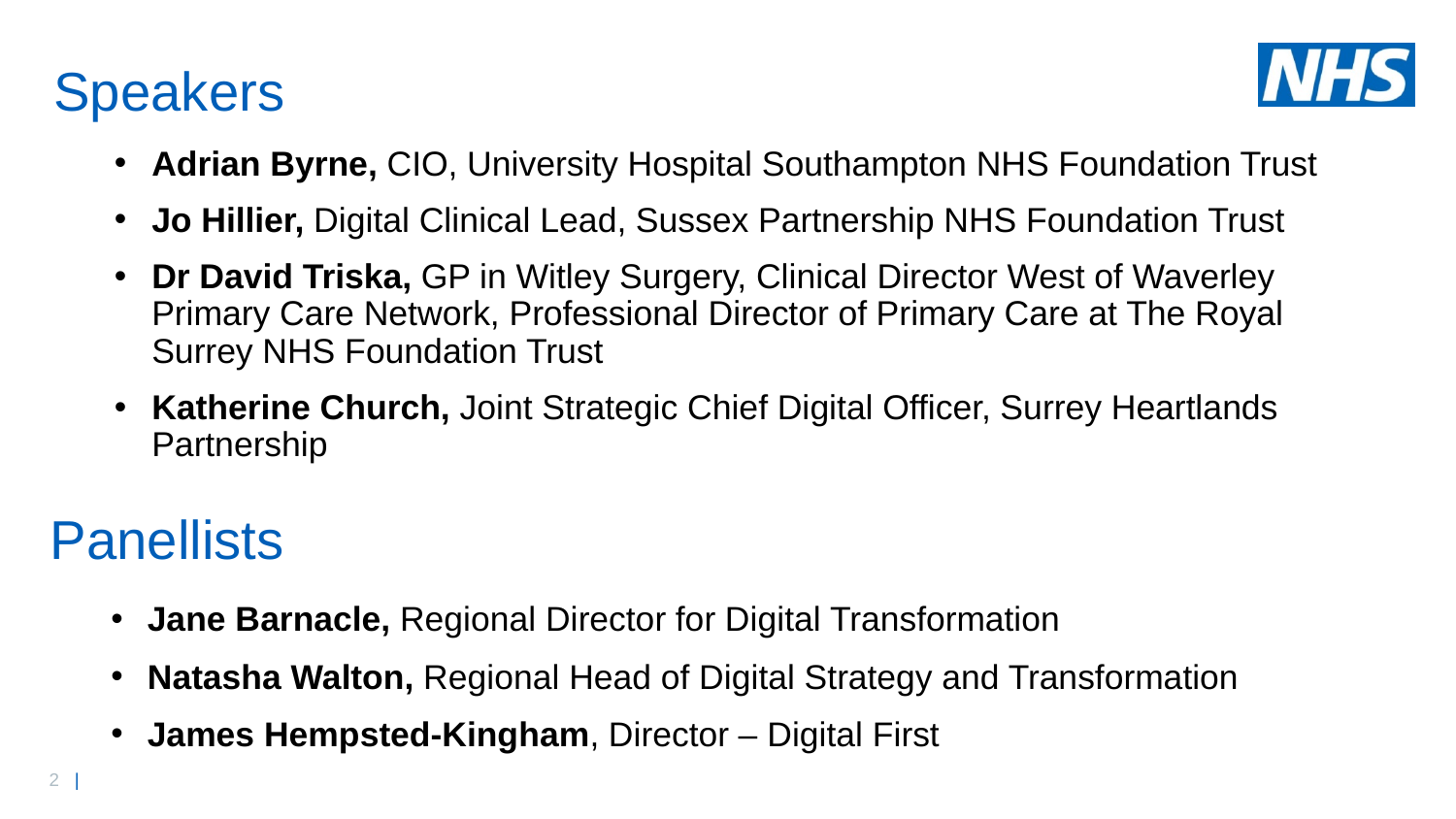

# Speakers
Adrian Byrne, CIO, University Hospital Southampton NHS Foundation Trust
Jo Hillier, Digital Clinical Lead, Sussex Partnership NHS Foundation Trust
Dr David Triska, GP in Witley Surgery, Clinical Director West of Waverley Primary Care Network, Professional Director of Primary Care at The Royal Surrey NHS Foundation Trust
Katherine Church, Joint Strategic Chief Digital Officer, Surrey Heartlands Partnership

Panellists
Jane Barnacle, Regional Director for Digital Transformation
Natasha Walton, Regional Head of Digital Strategy and Transformation
James Hempsted-Kingham, Director – Digital First